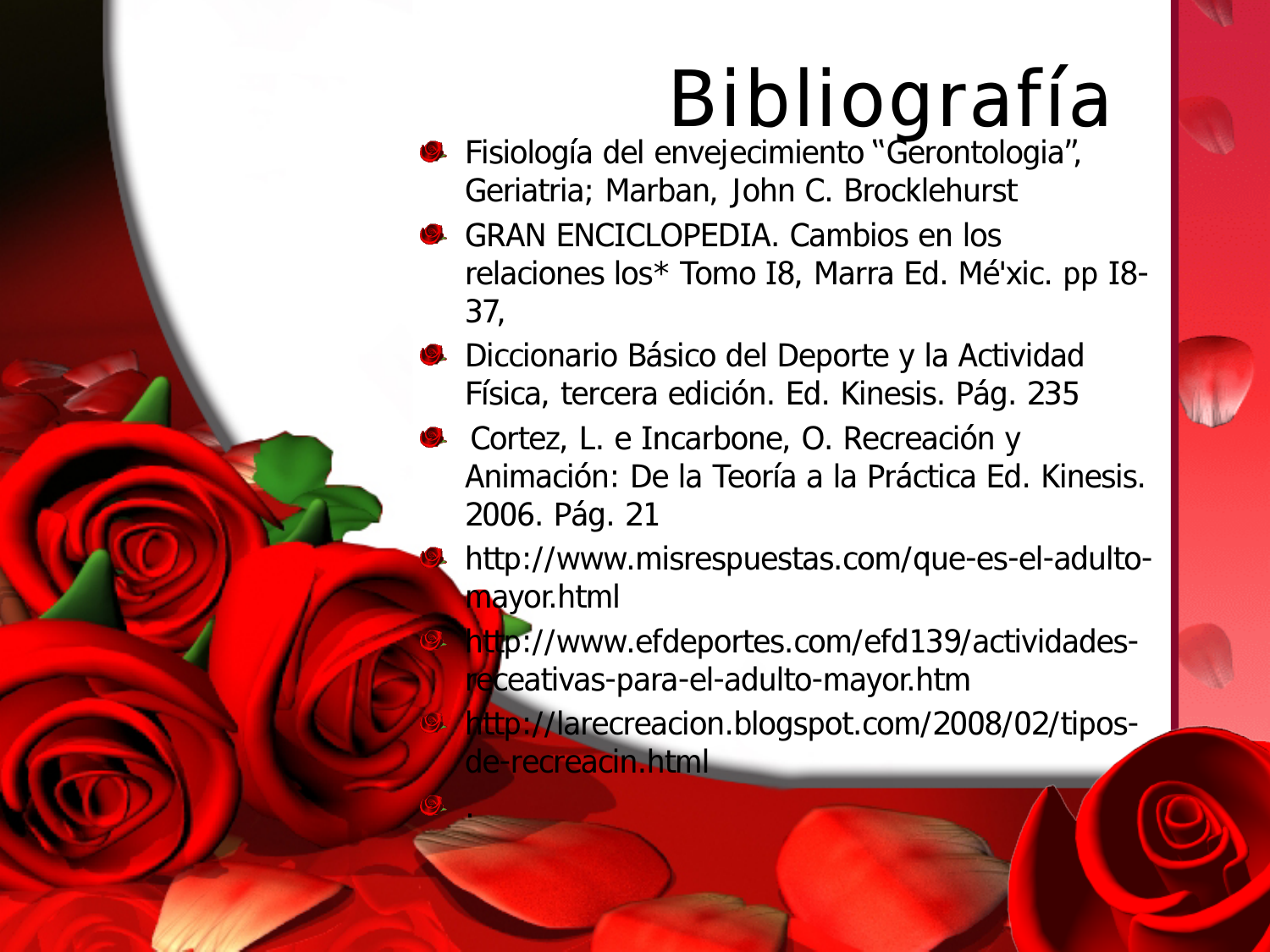

# Bibliografía
Fisiología del envejecimiento “Gerontologia”, Geriatria; Marban, John C. Brocklehurst
GRAN ENCICLOPEDIA. Cambios en los relaciones los* Tomo I8, Marra Ed. Mé'xic. pp I8-37,
Diccionario Básico del Deporte y la Actividad Física, tercera edición. Ed. Kinesis. Pág. 235
 Cortez, L. e Incarbone, O. Recreación y Animación: De la Teoría a la Práctica Ed. Kinesis. 2006. Pág. 21
http://www.misrespuestas.com/que-es-el-adulto-mayor.html
http://www.efdeportes.com/efd139/actividades-receativas-para-el-adulto-mayor.htm
http://larecreacion.blogspot.com/2008/02/tipos-de-recreacin.html
.